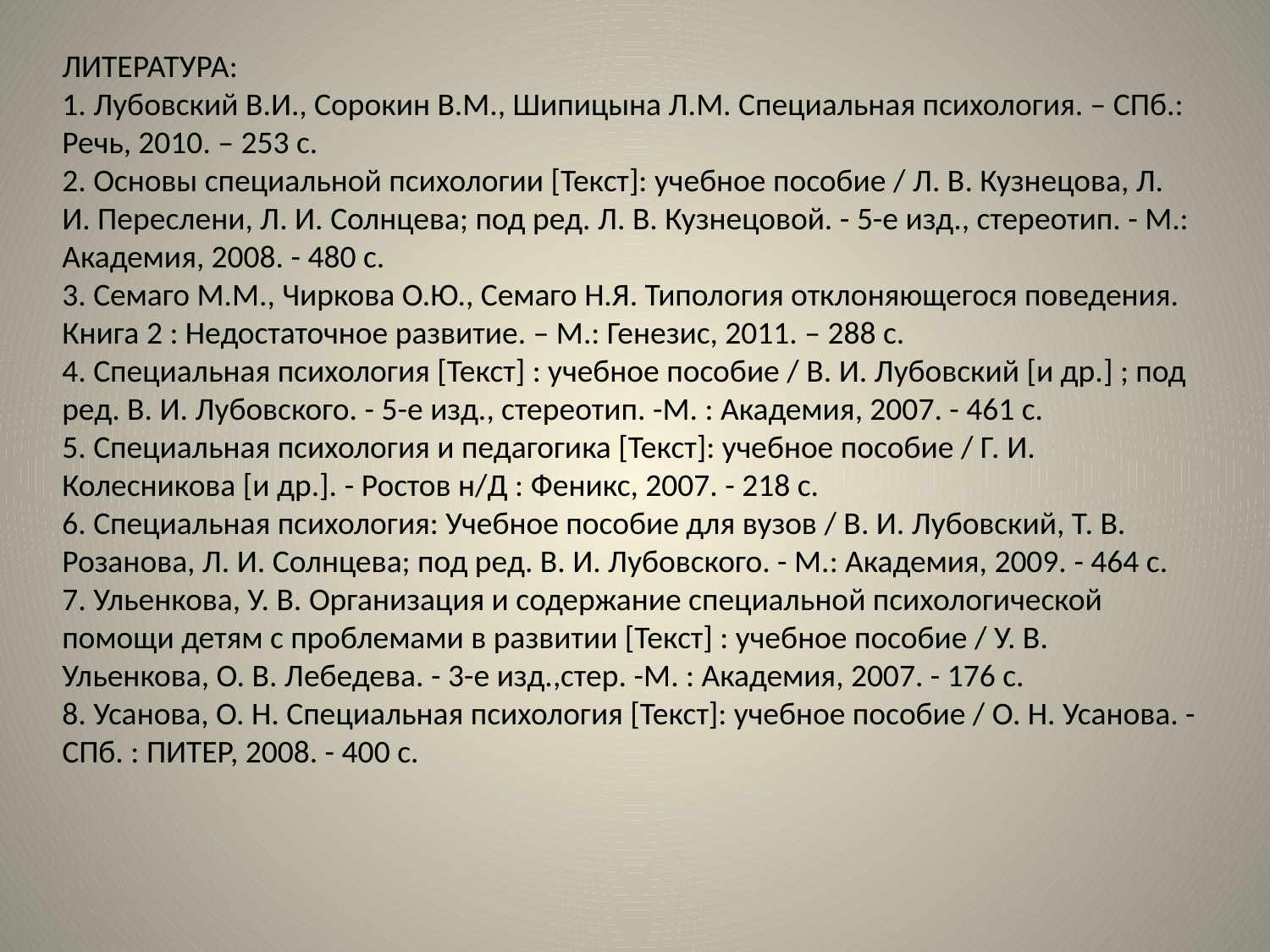

ЛИТЕРАТУРА:
1. Лубовский В.И., Сорокин В.М., Шипицына Л.М. Специальная психология. – СПб.: Речь, 2010. – 253 с.
2. Основы специальной психологии [Текст]: учебное пособие / Л. В. Кузнецова, Л. И. Переслени, Л. И. Солнцева; под ред. Л. В. Кузнецовой. - 5-е изд., стереотип. - М.: Академия, 2008. - 480 с.
3. Семаго М.М., Чиркова О.Ю., Семаго Н.Я. Типология отклоняющегося поведения. Книга 2 : Недостаточное развитие. – М.: Генезис, 2011. – 288 с.
4. Специальная психология [Текст] : учебное пособие / В. И. Лубовский [и др.] ; под ред. В. И. Лубовского. - 5-е изд., стереотип. -М. : Академия, 2007. - 461 с.
5. Специальная психология и педагогика [Текст]: учебное пособие / Г. И. Колесникова [и др.]. - Ростов н/Д : Феникс, 2007. - 218 с.
6. Специальная психология: Учебное пособие для вузов / В. И. Лубовский, Т. В. Розанова, Л. И. Солнцева; под ред. В. И. Лубовского. - М.: Академия, 2009. - 464 с.
7. Ульенкова, У. В. Организация и содержание специальной психологической помощи детям с проблемами в развитии [Текст] : учебное пособие / У. В. Ульенкова, О. В. Лебедева. - 3-е изд.,стер. -М. : Академия, 2007. - 176 с.
8. Усанова, О. Н. Специальная психология [Текст]: учебное пособие / О. Н. Усанова. - СПб. : ПИТЕР, 2008. - 400 с.